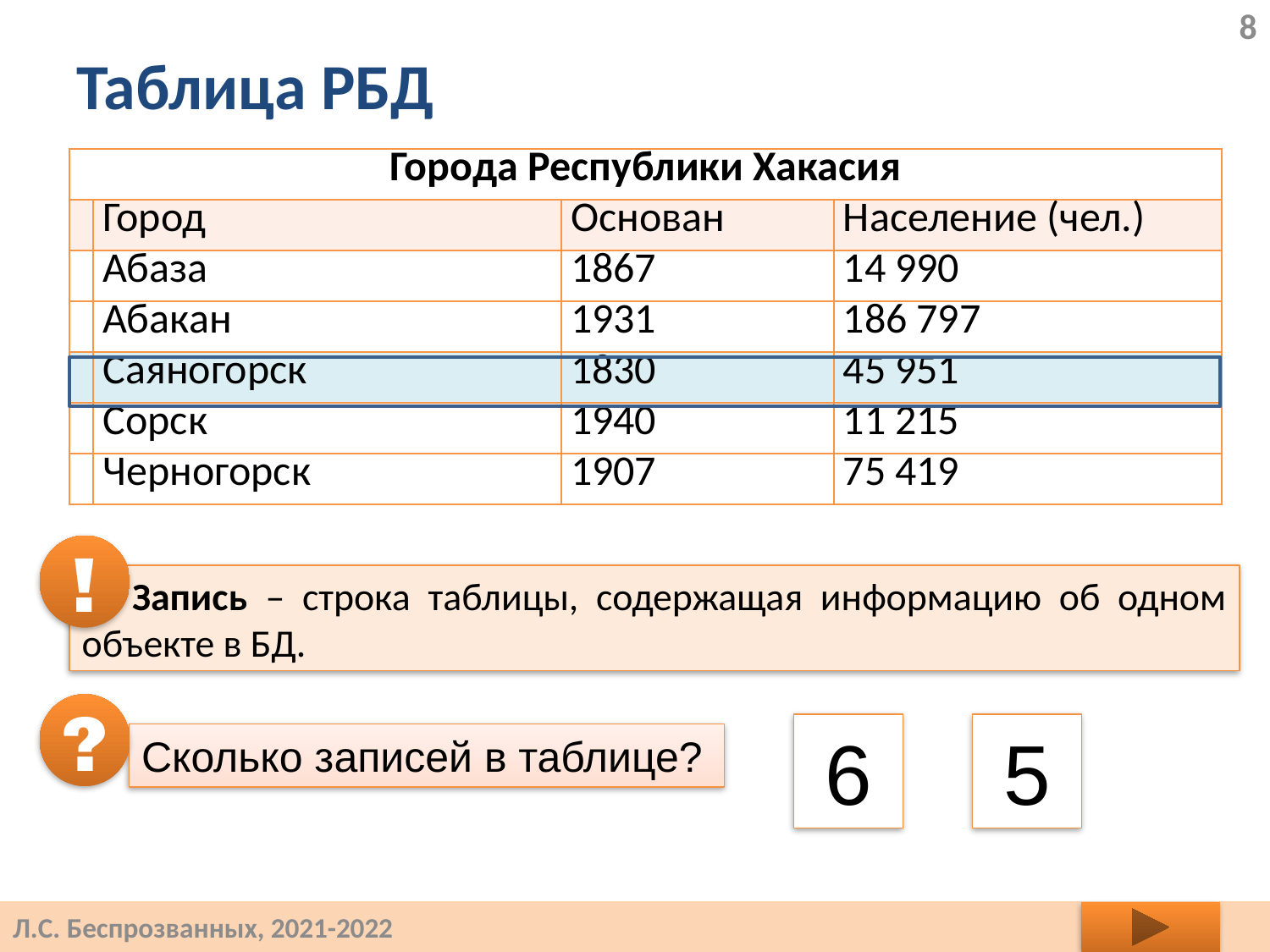

8
# Таблица РБД
| Города Республики Хакасия |  |  |  |
| --- | --- | --- | --- |
|  | Город | Основан | Население (чел.) |
|  | Абаза | 1867 | 14 990 |
|  | Абакан | 1931 | 186 797 |
|  | Саяногорск | 1830 | 45 951 |
|  | Сорск | 1940 | 11 215 |
|  | Черногорск | 1907 | 75 419 |

!
Запись – строка таблицы, содержащая информацию об одном объекте в БД.
?
6
5
Сколько записей в таблице?
Л.С. Беспрозванных, 2021-2022